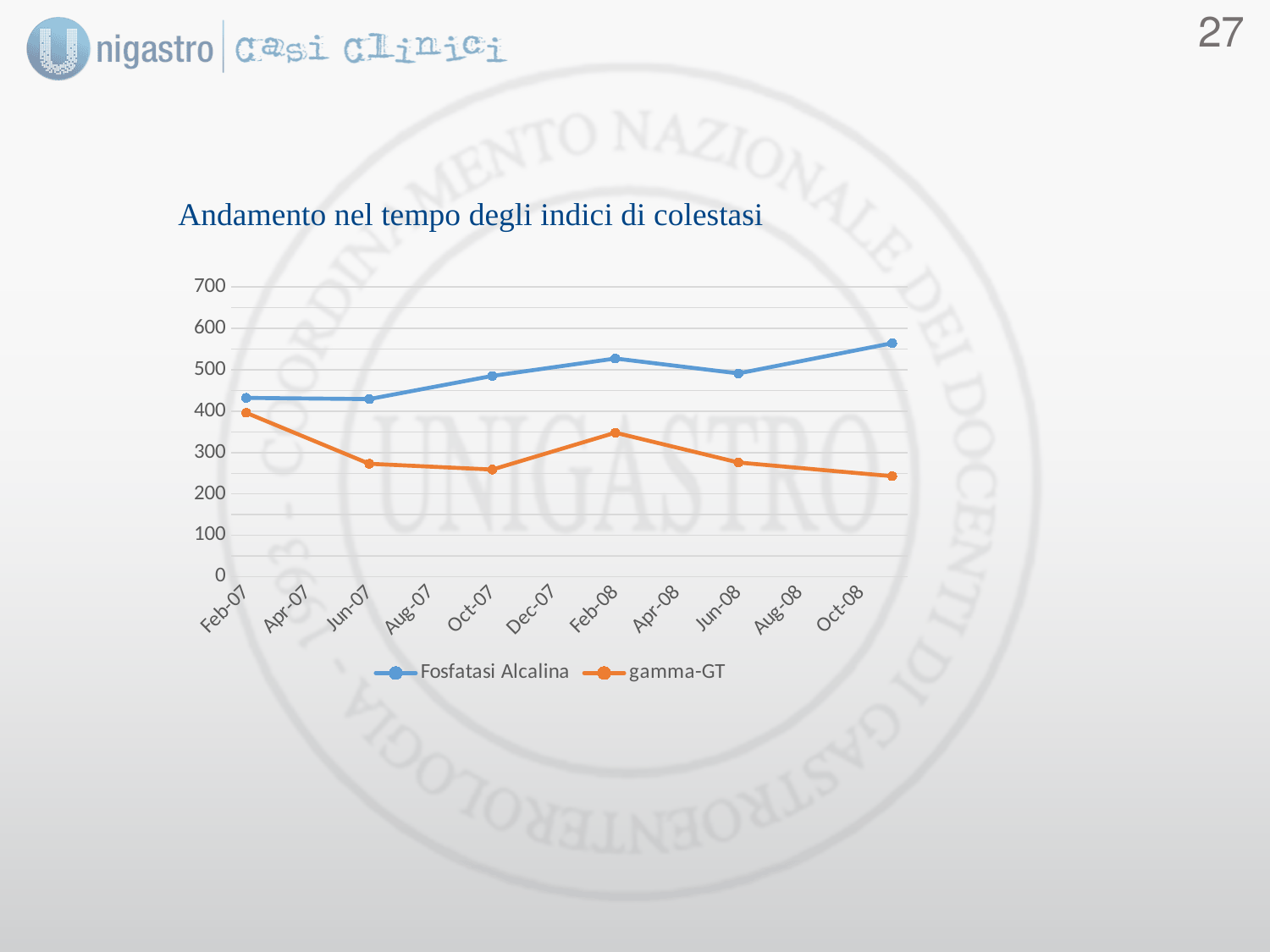

27
#
Andamento nel tempo degli indici di colestasi

### Chart

| Category | Fosfatasi Alcalina | gamma-GT |
|---|---|---|
| 39114 | 432.0 | 396.0 |
| 39234 | 429.0 | 273.0 |
| 39356 | 485.0 | 259.0 |
| 39479 | 527.0 | 348.0 |
| 39600 | 491.0 | 276.0 |
| 39753 | 564.0 | 243.0 |